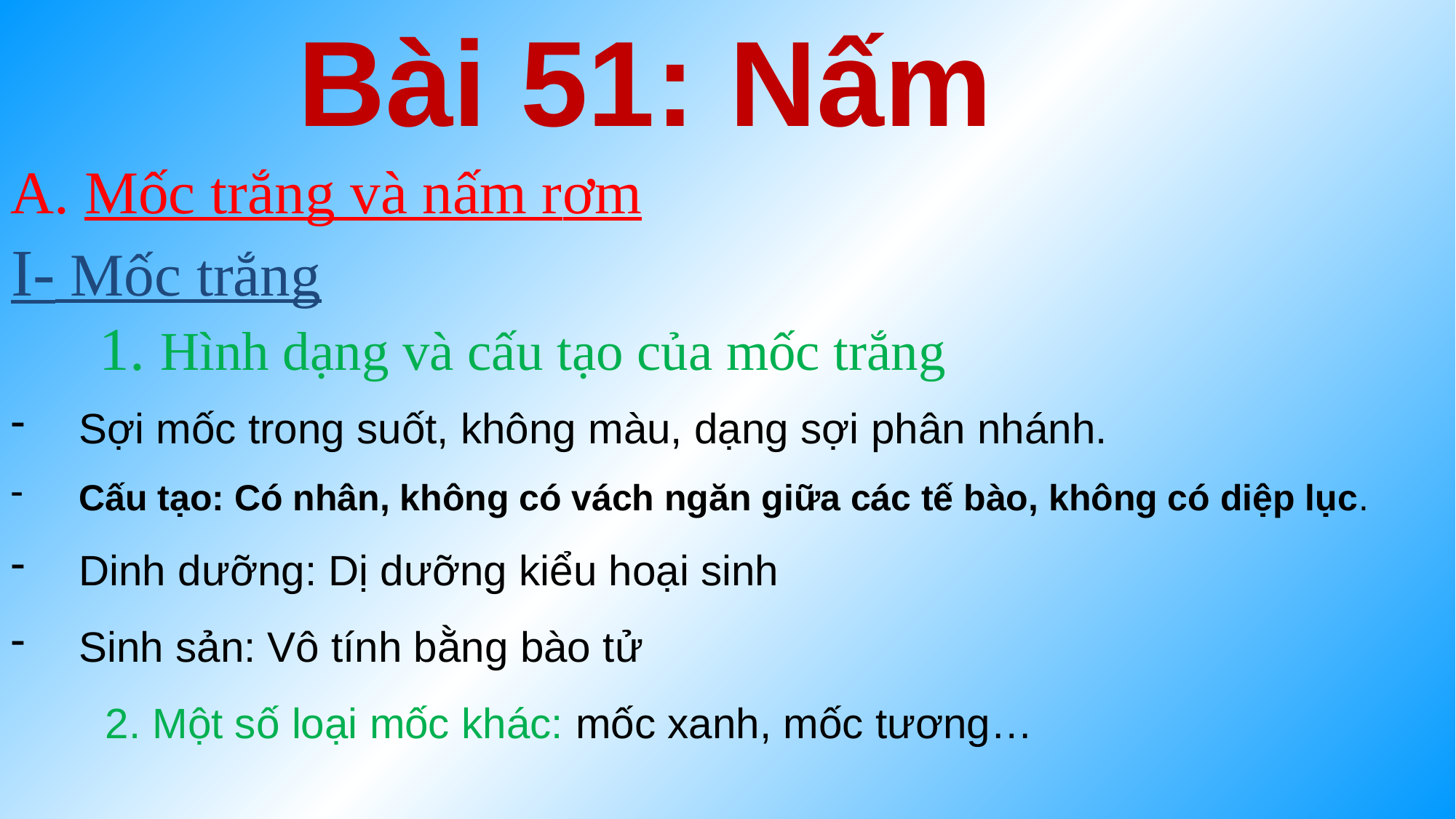

Bài 51: Nấm
A. Mốc trắng và nấm rơm
I- Mốc trắng
1. Hình dạng và cấu tạo của mốc trắng
Sợi mốc trong suốt, không màu, dạng sợi phân nhánh.
Cấu tạo: Có nhân, không có vách ngăn giữa các tế bào, không có diệp lục.
Dinh dưỡng: Dị dưỡng kiểu hoại sinh
Sinh sản: Vô tính bằng bào tử
        2. Một số loại mốc khác: mốc xanh, mốc tương…